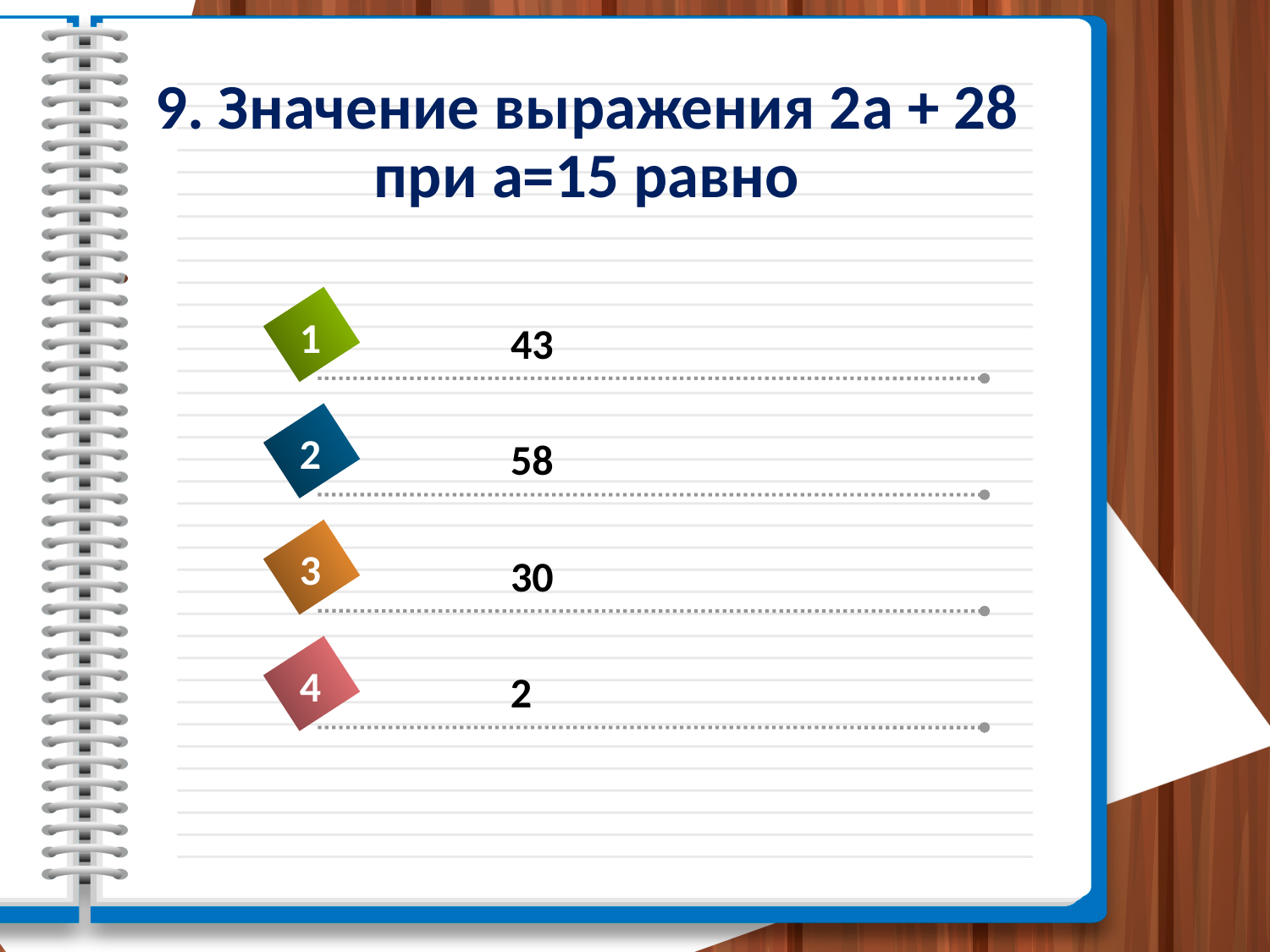

# 9. Значение выражения 2a + 28 при a=15 равно

1
43

2
58

3
30

4
2